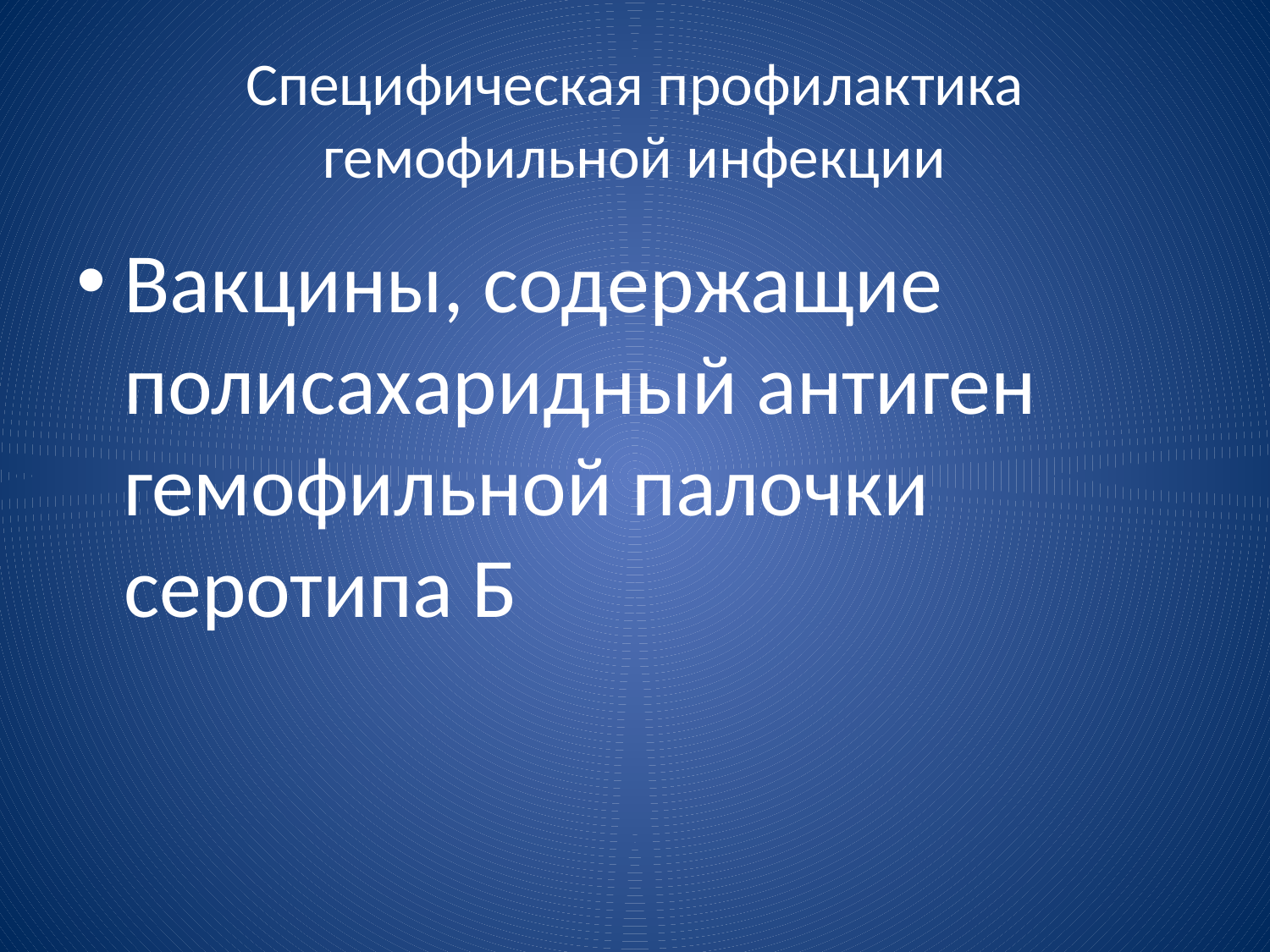

# Специфическая профилактика гемофильной инфекции
Вакцины, содержащие полисахаридный антиген гемофильной палочки серотипа Б